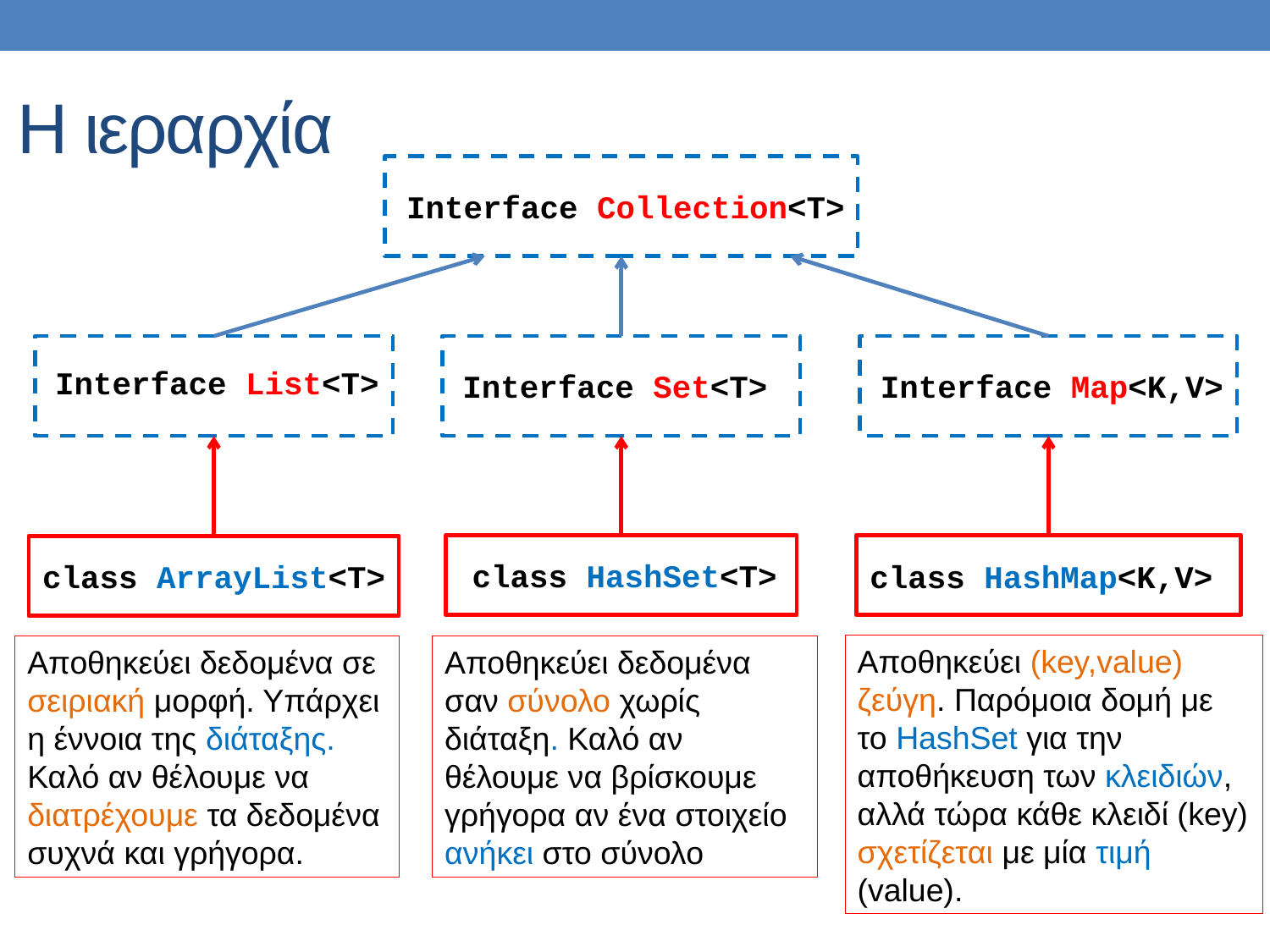

# Η ιεραρχία

Interface Collection<T>

Interface List<T>
Interface Set<T>
Interface Map<K,V>

class HashSet<T>
class ArrayList<T>
class HashMap<K,V>
Αποθηκεύει (key,value) ζεύγη. Παρόμοια δομή με το HashSet για την αποθήκευση των κλειδιών, αλλά τώρα κάθε κλειδί (key) σχετίζεται με μία τιμή (value).
Αποθηκεύει δεδομένα σε σειριακή μορφή. Υπάρχει η έννοια της διάταξης. Καλό αν θέλουμε να διατρέχουμε τα δεδομένα συχνά και γρήγορα.
Αποθηκεύει δεδομένα σαν σύνολο χωρίς διάταξη. Καλό αν θέλουμε να βρίσκουμε γρήγορα αν ένα στοιχείο ανήκει στο σύνολο